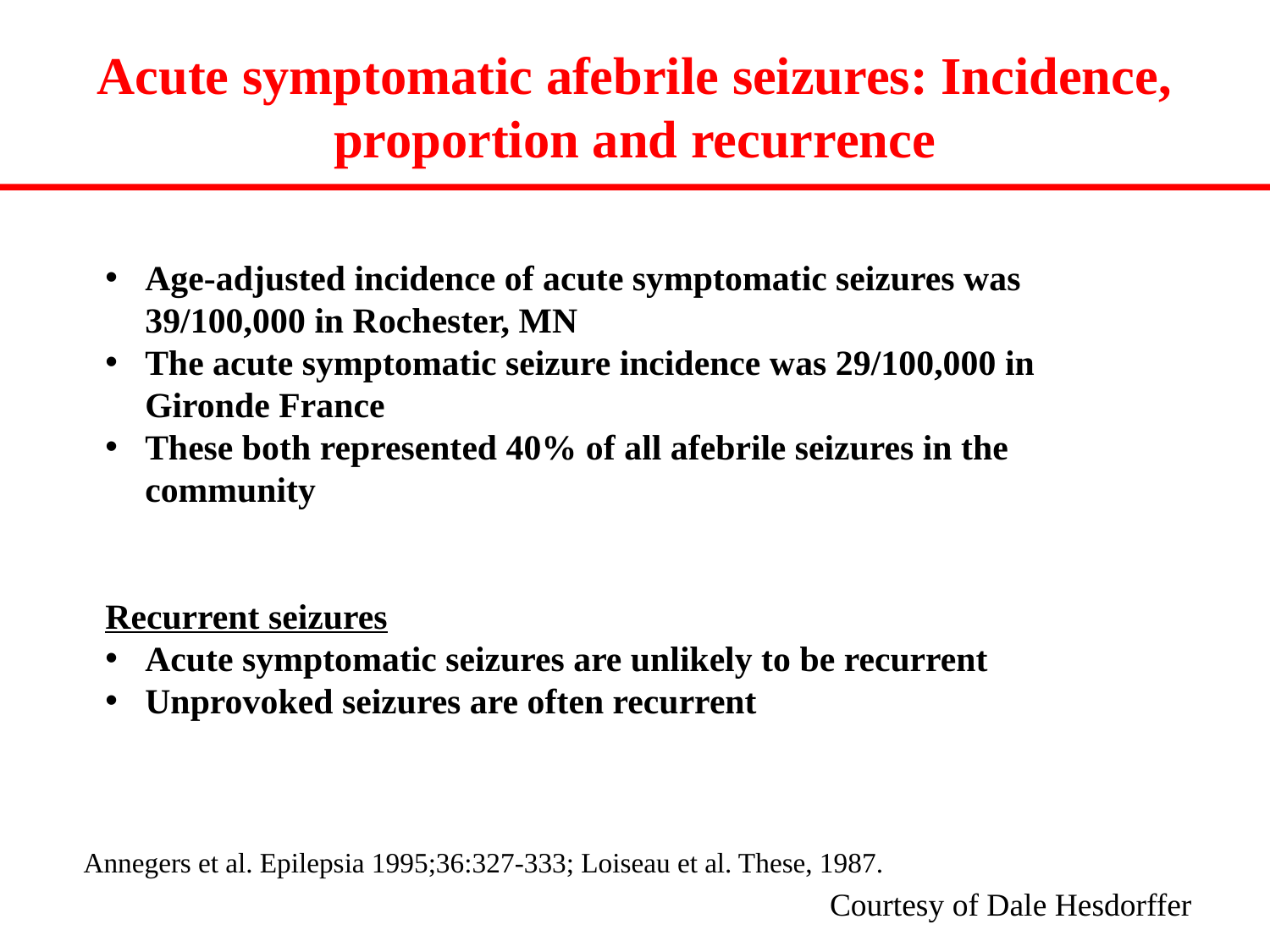

Acute symptomatic afebrile seizures: Incidence, proportion and recurrence

Age-adjusted incidence of acute symptomatic seizures was 39/100,000 in Rochester, MN
The acute symptomatic seizure incidence was 29/100,000 in Gironde France
These both represented 40% of all afebrile seizures in the community

Recurrent seizures
Acute symptomatic seizures are unlikely to be recurrent
Unprovoked seizures are often recurrent

Annegers et al. Epilepsia 1995;36:327-333; Loiseau et al. These, 1987.
Courtesy of Dale Hesdorffer